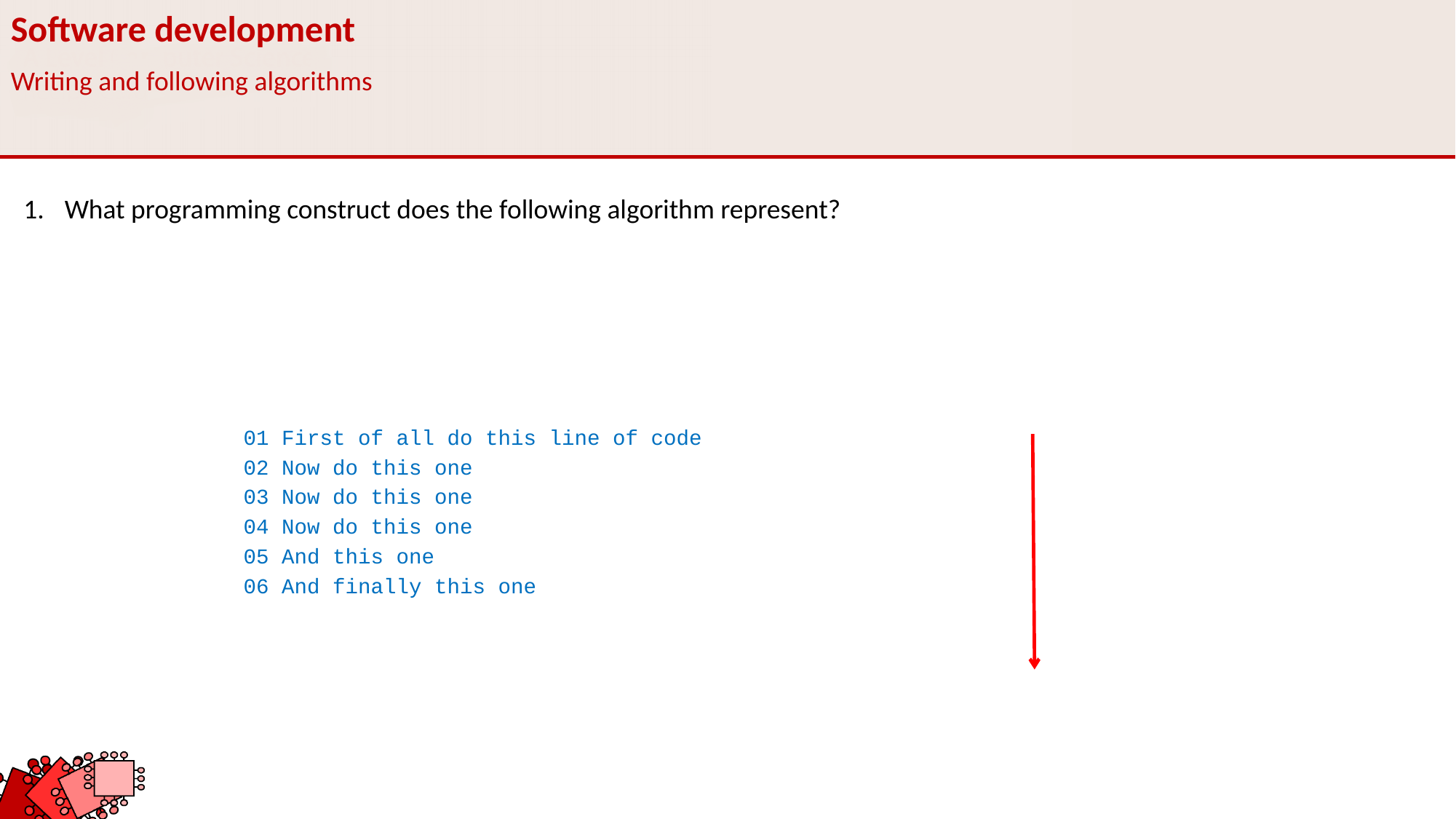

Software development
Writing and following algorithms
What programming construct does the following algorithm represent?

01 First of all do this line of code
02 Now do this one
03 Now do this one
04 Now do this one
05 And this one
06 And finally this one